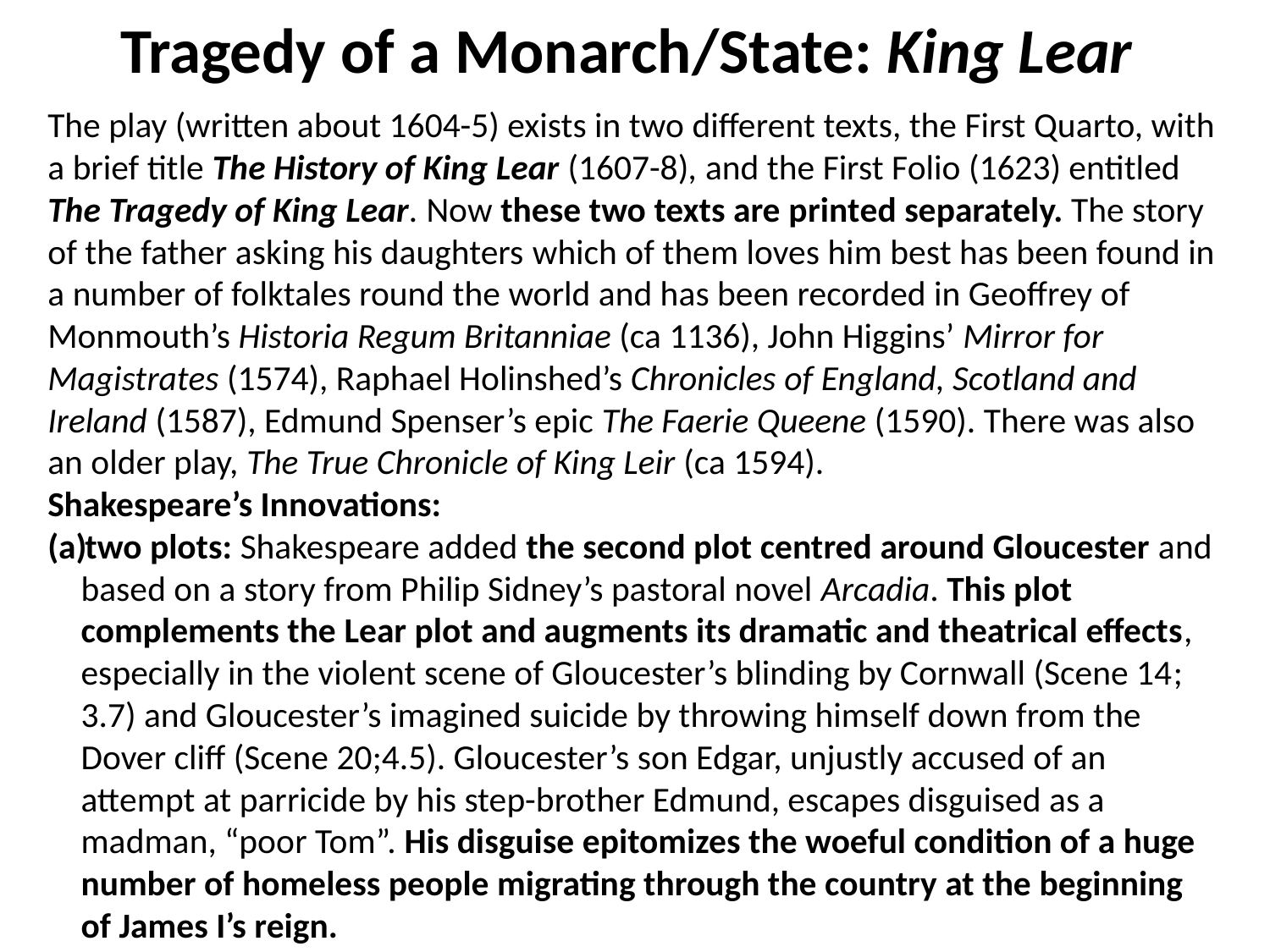

# Tragedy of a Monarch/State: King Lear
The play (written about 1604-5) exists in two different texts, the First Quarto, with a brief title The History of King Lear (1607-8), and the First Folio (1623) entitled The Tragedy of King Lear. Now these two texts are printed separately. The story of the father asking his daughters which of them loves him best has been found in a number of folktales round the world and has been recorded in Geoffrey of Monmouth’s Historia Regum Britanniae (ca 1136), John Higgins’ Mirror for Magistrates (1574), Raphael Holinshed’s Chronicles of England, Scotland and Ireland (1587), Edmund Spenser’s epic The Faerie Queene (1590). There was also an older play, The True Chronicle of King Leir (ca 1594).
Shakespeare’s Innovations:
two plots: Shakespeare added the second plot centred around Gloucester and based on a story from Philip Sidney’s pastoral novel Arcadia. This plot complements the Lear plot and augments its dramatic and theatrical effects, especially in the violent scene of Gloucester’s blinding by Cornwall (Scene 14; 3.7) and Gloucester’s imagined suicide by throwing himself down from the Dover cliff (Scene 20;4.5). Gloucester’s son Edgar, unjustly accused of an attempt at parricide by his step-brother Edmund, escapes disguised as a madman, “poor Tom”. His disguise epitomizes the woeful condition of a huge number of homeless people migrating through the country at the beginning of James I’s reign.